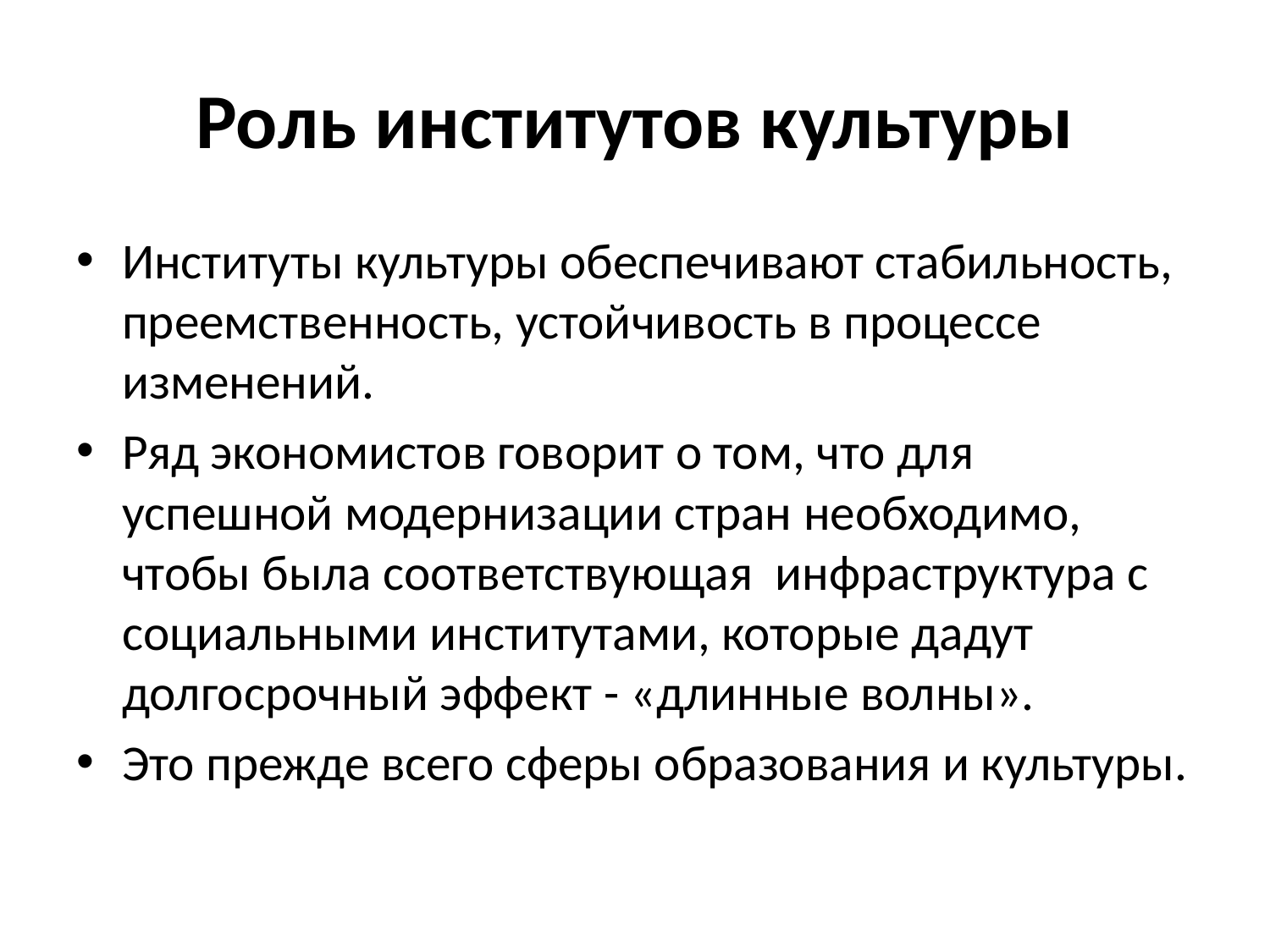

# Роль институтов культуры
Институты культуры обеспечивают стабильность, преемственность, устойчивость в процессе изменений.
Ряд экономистов говорит о том, что для успешной модернизации стран необходимо, чтобы была соответствующая  инфраструктура с социальными институтами, которые дадут долгосрочный эффект - «длинные волны».
Это прежде всего сферы образования и культуры.